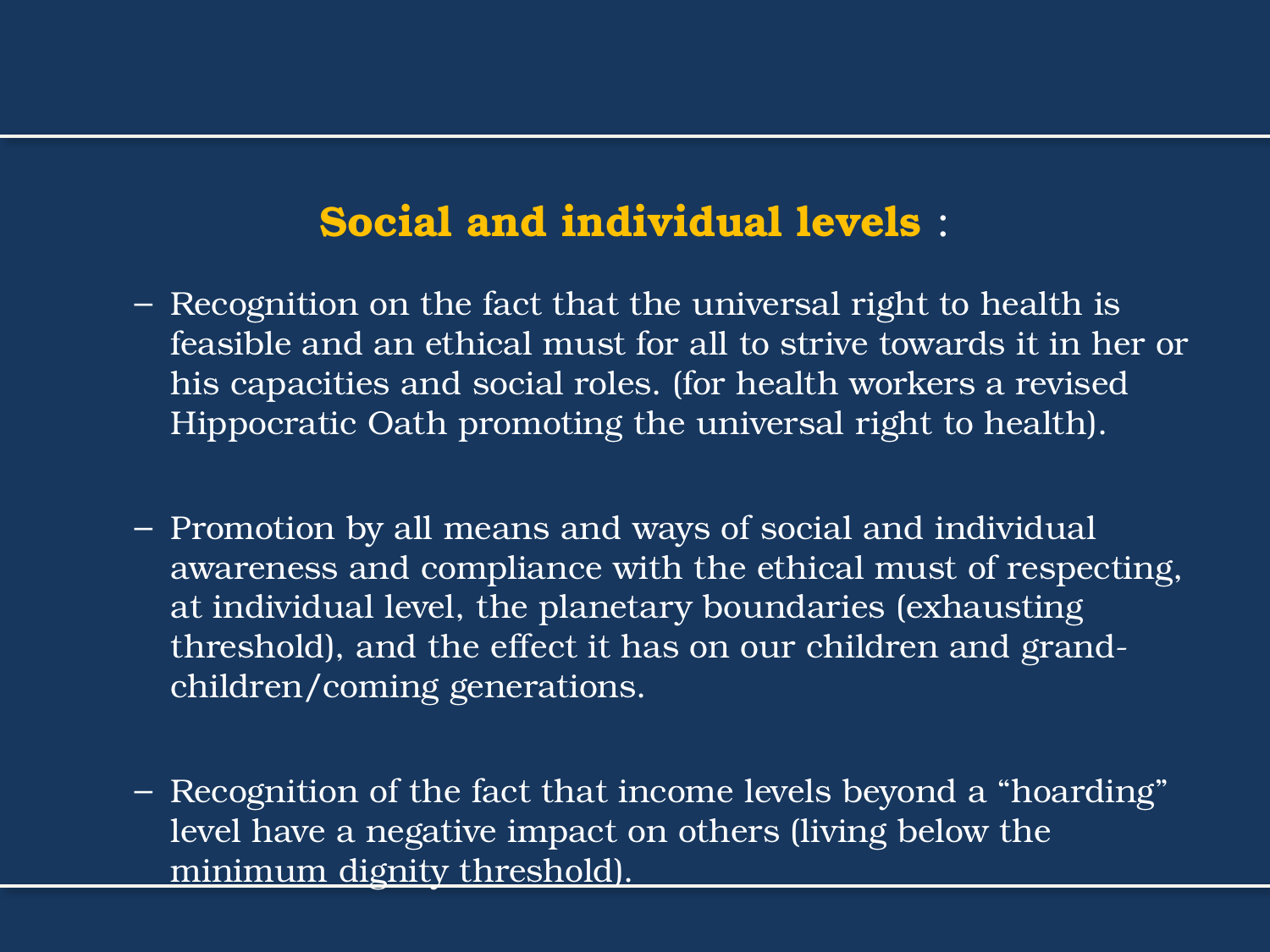

# Social and individual levels :
Recognition on the fact that the universal right to health is feasible and an ethical must for all to strive towards it in her or his capacities and social roles. (for health workers a revised Hippocratic Oath promoting the universal right to health).

Promotion by all means and ways of social and individual awareness and compliance with the ethical must of respecting, at individual level, the planetary boundaries (exhausting threshold), and the effect it has on our children and grand-children/coming generations.

Recognition of the fact that income levels beyond a “hoarding” level have a negative impact on others (living below the minimum dignity threshold).